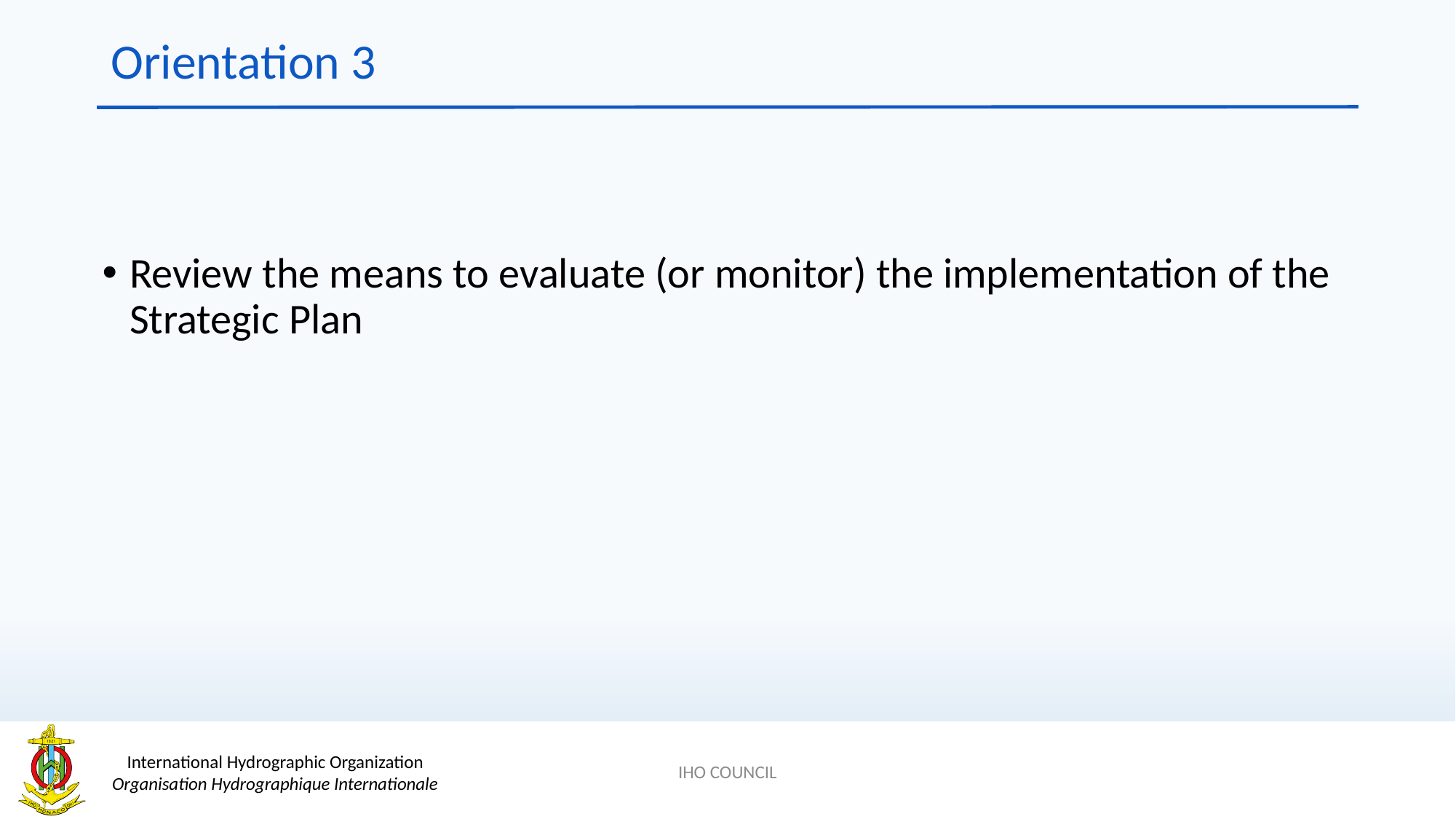

# Orientation 3
Review the means to evaluate (or monitor) the implementation of the Strategic Plan
IHO COUNCIL